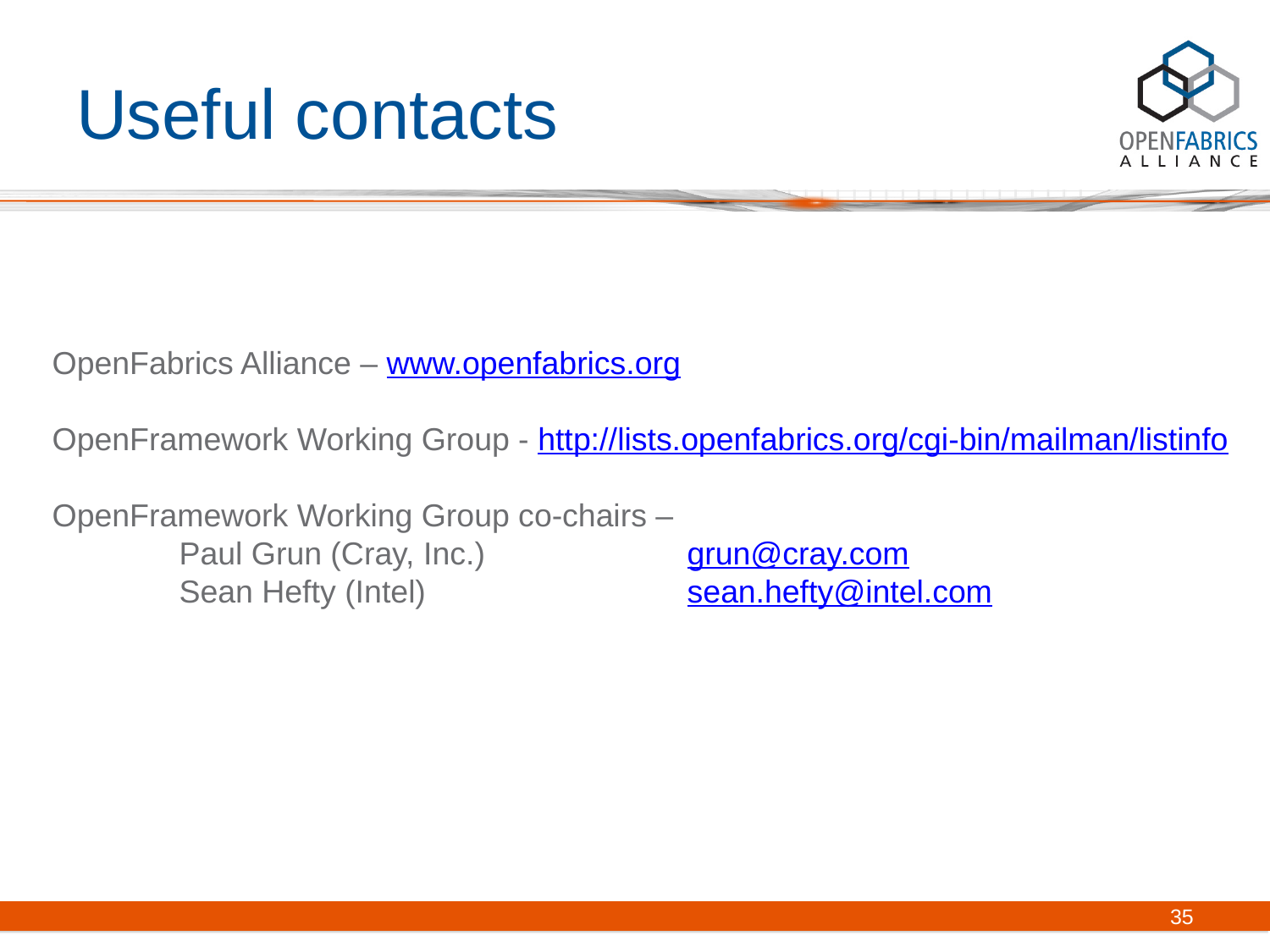

# Useful contacts
OpenFabrics Alliance – www.openfabrics.org

OpenFramework Working Group - http://lists.openfabrics.org/cgi-bin/mailman/listinfo

OpenFramework Working Group co-chairs –
	Paul Grun (Cray, Inc.) 		grun@cray.com
	Sean Hefty (Intel)			sean.hefty@intel.com

35